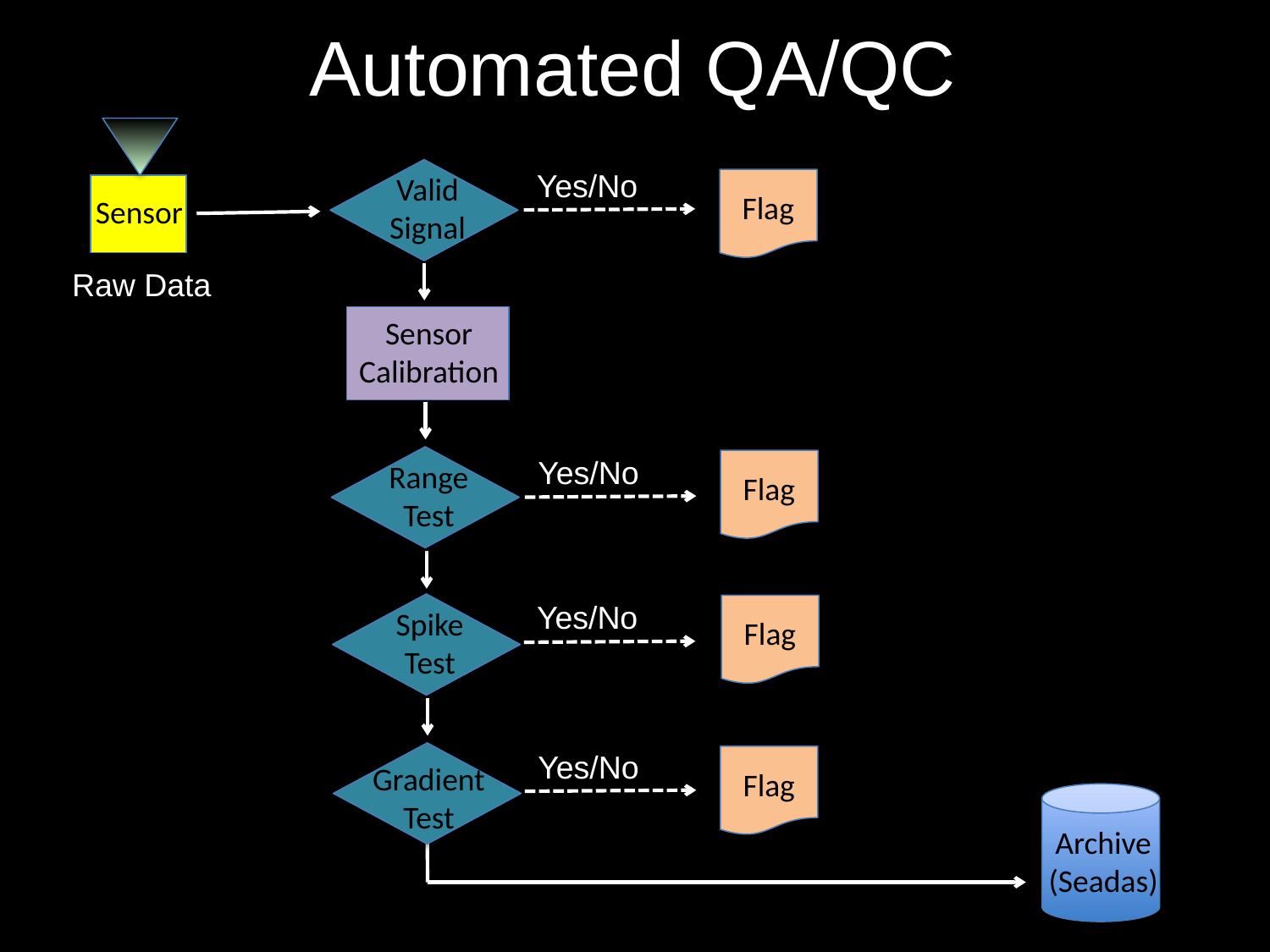

Automated QA/QC

Yes/No

Valid
Signal

Flag
Sensor
Raw Data
Sensor
Calibration

Yes/No

Range
Test
Flag
Yes/No

Spike
Test
Flag
Yes/No

Gradient
Test
Flag

Archive
(Seadas)